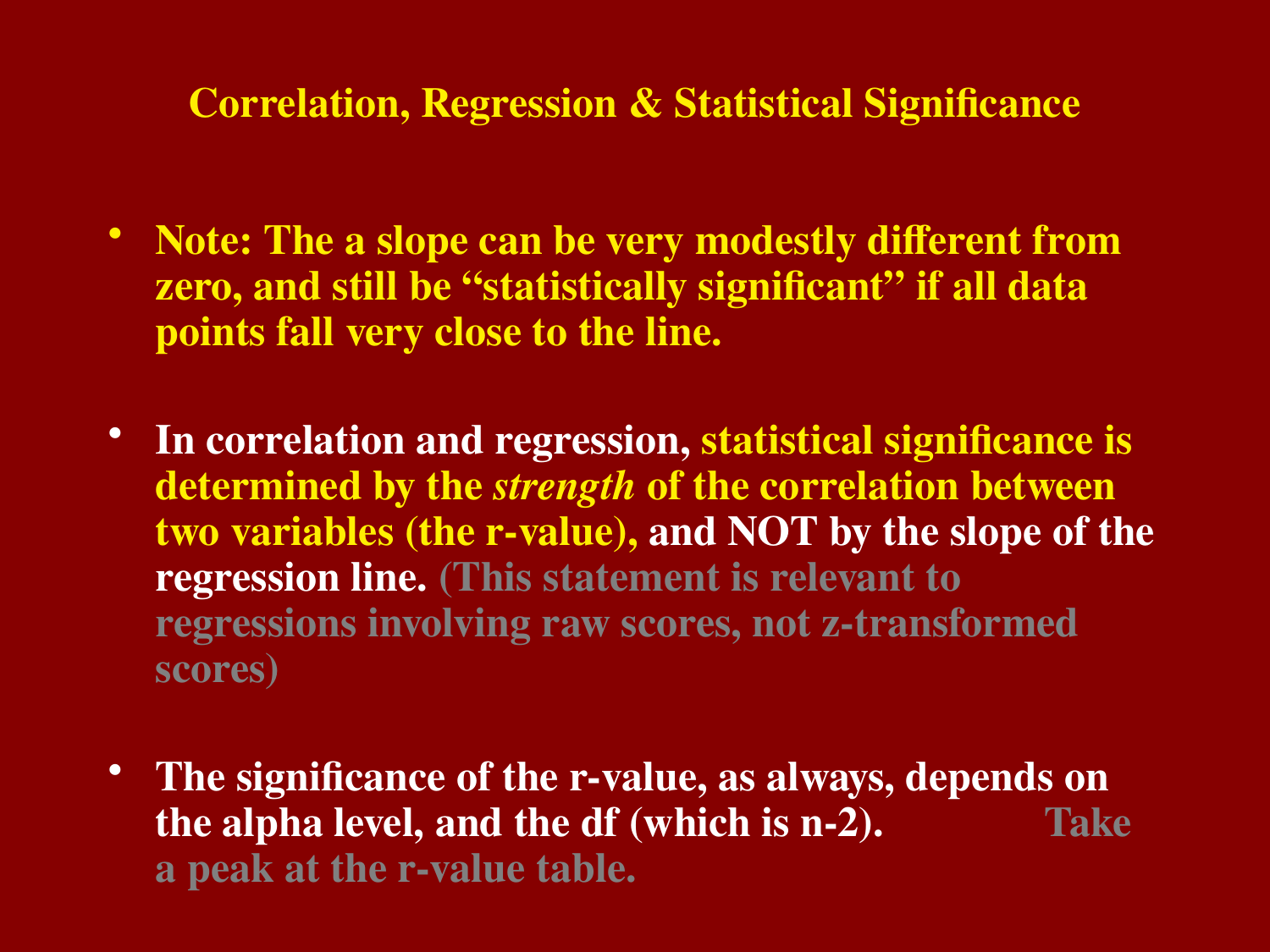

# Correlation, Regression & Statistical Significance
Note: The a slope can be very modestly different from zero, and still be “statistically significant” if all data points fall very close to the line.

In correlation and regression, statistical significance is determined by the strength of the correlation between two variables (the r-value), and NOT by the slope of the regression line. (This statement is relevant to regressions involving raw scores, not z-transformed scores)

The significance of the r-value, as always, depends on the alpha level, and the df (which is n-2). 		Take a peak at the r-value table.